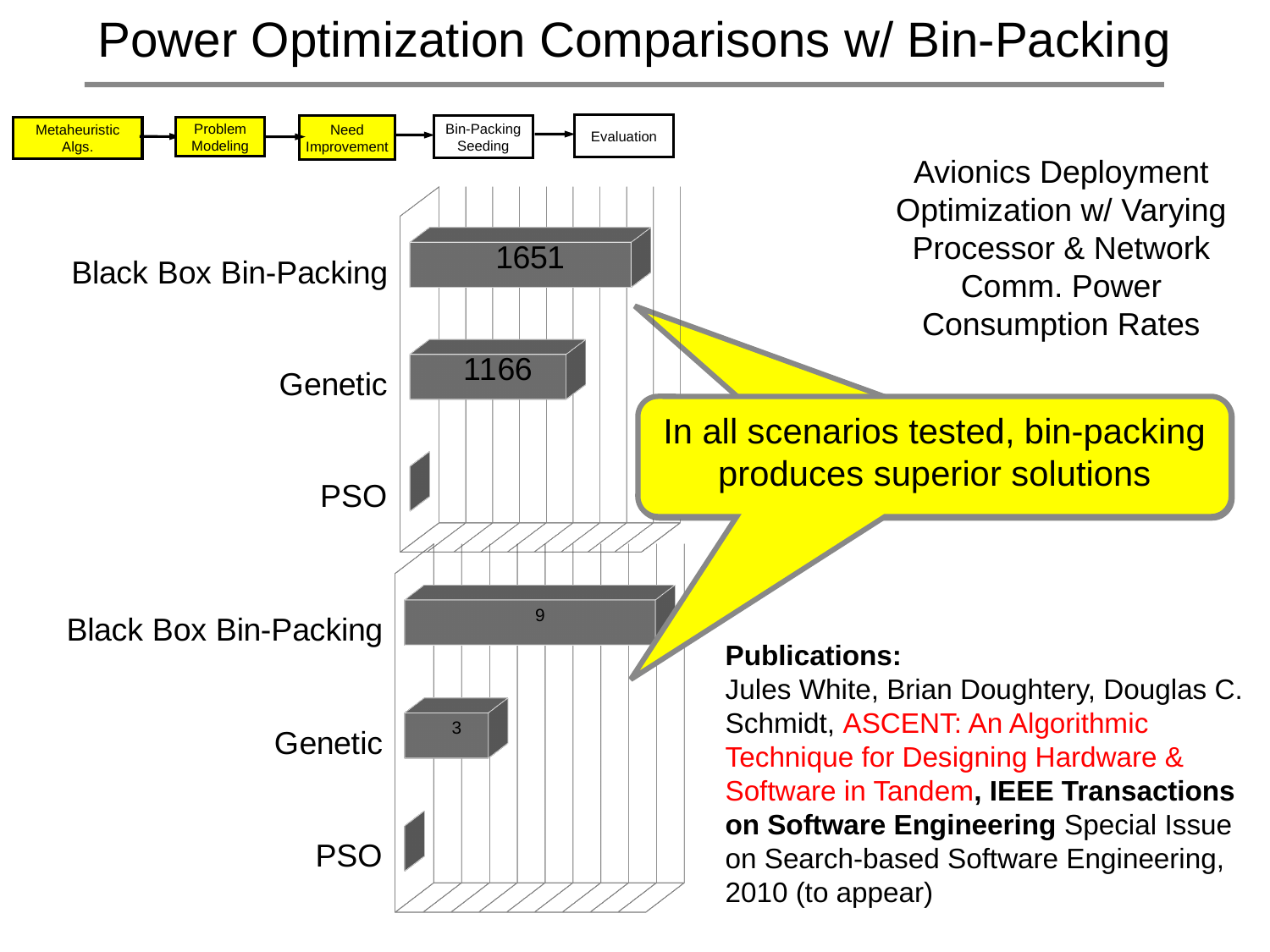

# Power Optimization Comparisons w/ Bin-Packing
Evaluation
Need
Improvement
Bin-Packing
Seeding
Metaheuristic
Algs.
Problem
Modeling

Avionics Deployment Optimization w/ Varying Processor & Network Comm. Power Consumption Rates

[unsupported chart]

In all scenarios tested, bin-packing produces superior solutions
In all scenarios tested, bin-packing produces superior solutions

[unsupported chart]

Publications:
Jules White, Brian Doughtery, Douglas C. Schmidt, ASCENT: An Algorithmic Technique for Designing Hardware & Software in Tandem, IEEE Transactions on Software Engineering Special Issue on Search-based Software Engineering, 2010 (to appear)